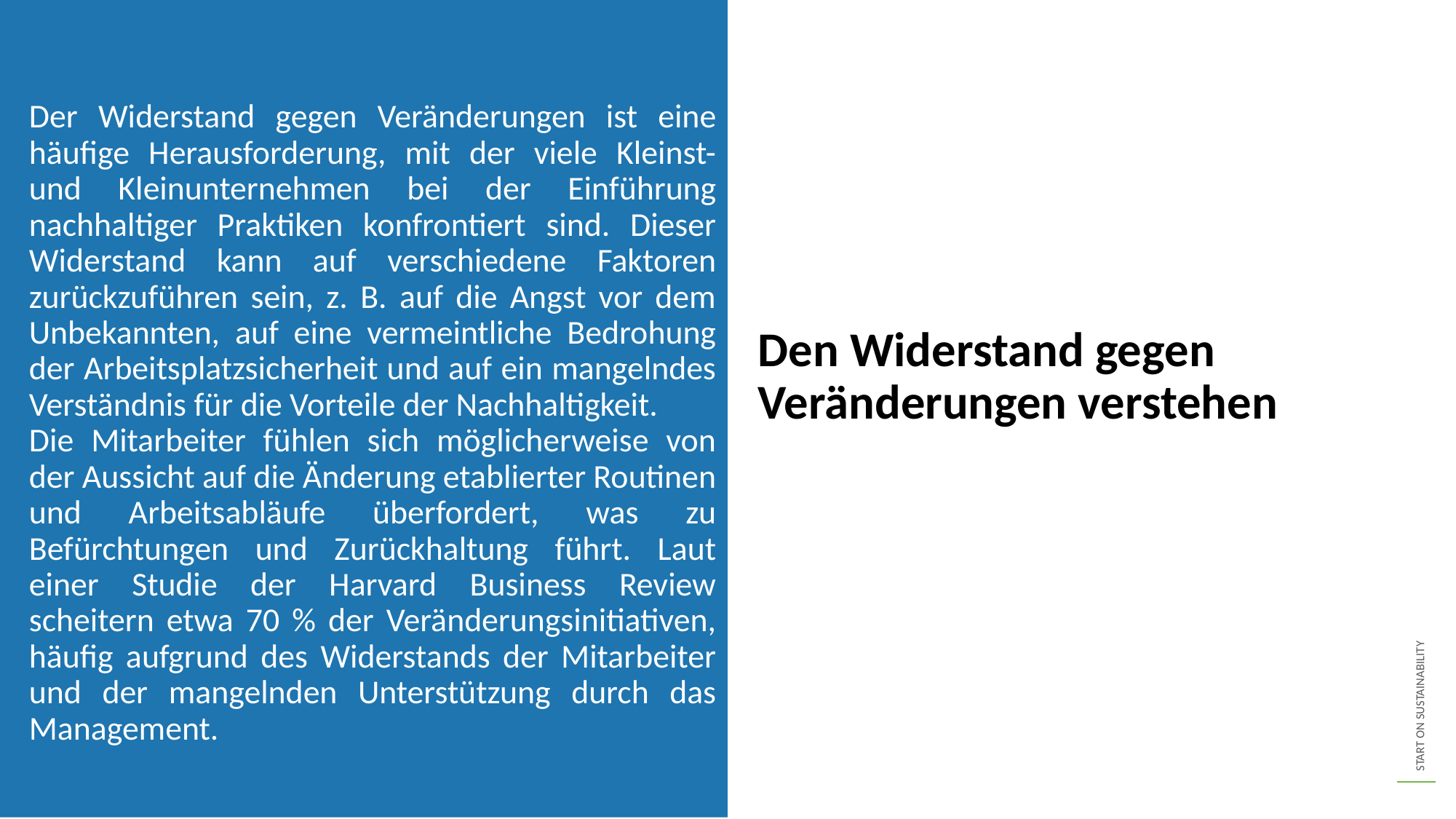

Der Widerstand gegen Veränderungen ist eine häufige Herausforderung, mit der viele Kleinst- und Kleinunternehmen bei der Einführung nachhaltiger Praktiken konfrontiert sind. Dieser Widerstand kann auf verschiedene Faktoren zurückzuführen sein, z. B. auf die Angst vor dem Unbekannten, auf eine vermeintliche Bedrohung der Arbeitsplatzsicherheit und auf ein mangelndes Verständnis für die Vorteile der Nachhaltigkeit.
Die Mitarbeiter fühlen sich möglicherweise von der Aussicht auf die Änderung etablierter Routinen und Arbeitsabläufe überfordert, was zu Befürchtungen und Zurückhaltung führt. Laut einer Studie der Harvard Business Review scheitern etwa 70 % der Veränderungsinitiativen, häufig aufgrund des Widerstands der Mitarbeiter und der mangelnden Unterstützung durch das Management.
Den Widerstand gegen Veränderungen verstehen